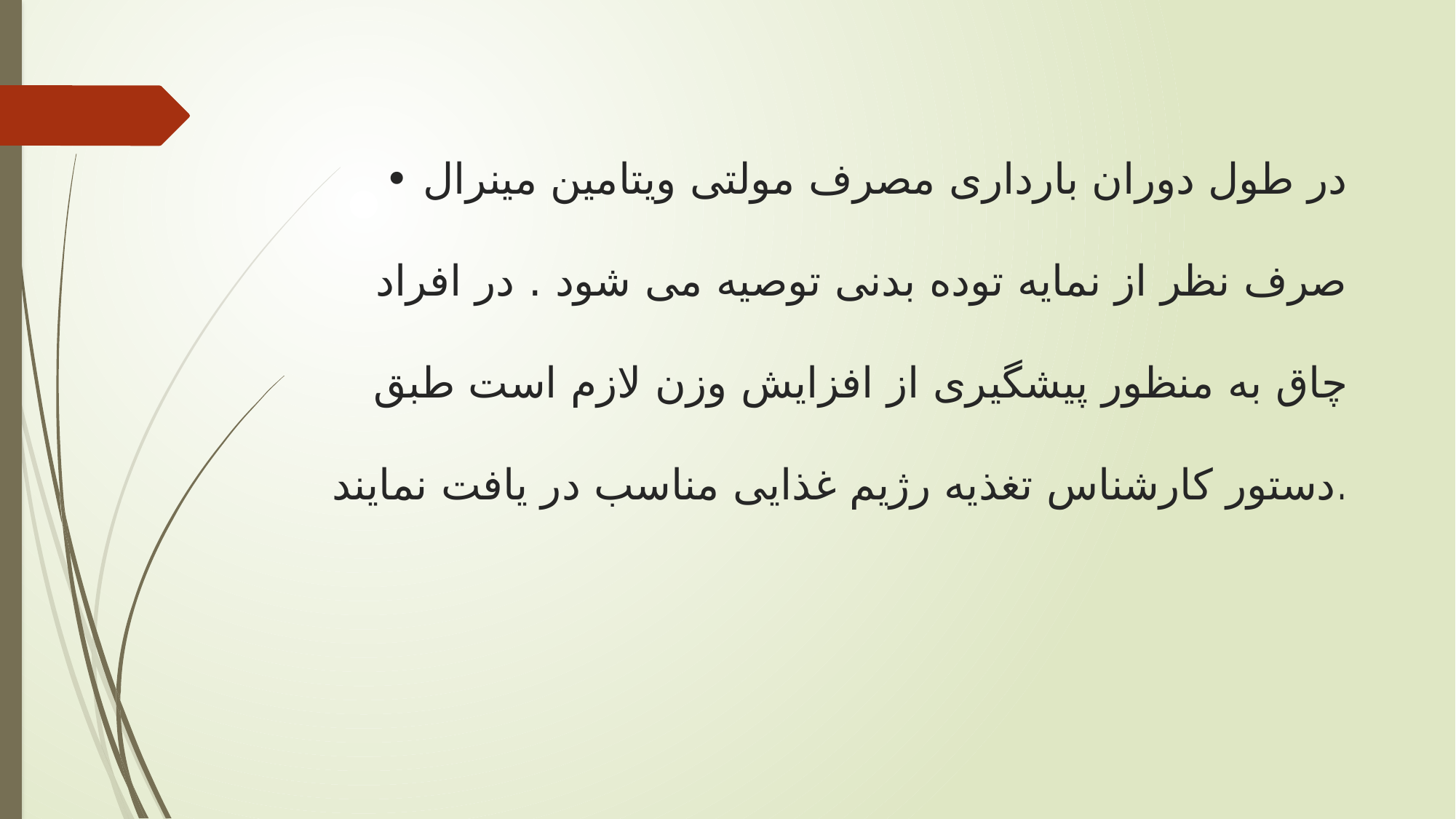

# • در طول دوران بارداری مصرف مولتی ویتامین مینرال صرف نظر از نمایه توده بدنی توصیه می شود . در افراد چاق به منظور پیشگیری از افزایش وزن لازم است طبق دستور كارشناس تغذیه رژیم غذایی مناسب در یافت نمایند.